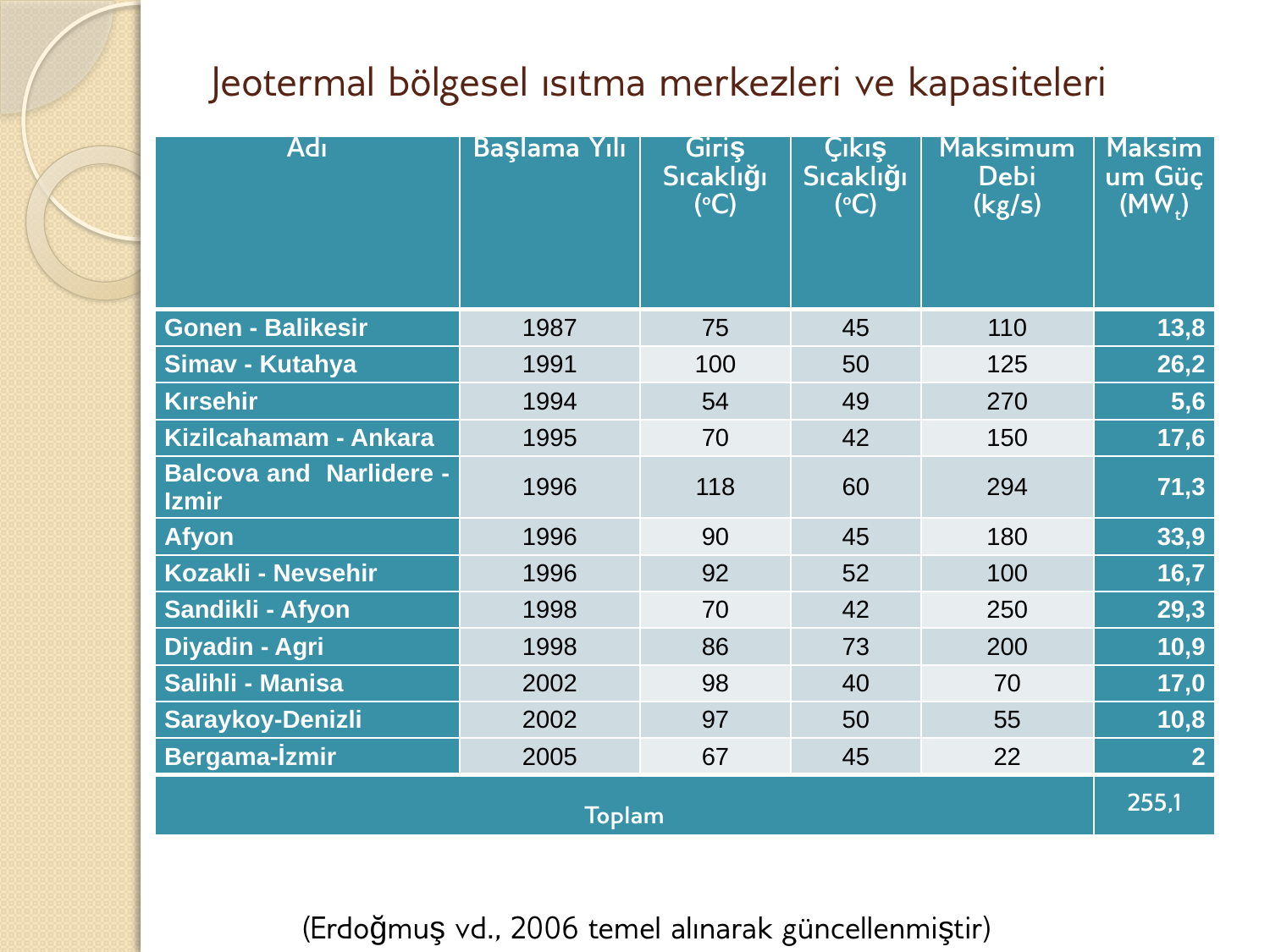

# Jeotermal bölgesel ısıtma merkezleri ve kapasiteleri
| Adı | Başlama Yılı | Giriş Sıcaklığı (oC) | Çıkış Sıcaklığı (oC) | Maksimum Debi (kg/s) | Maksimum Güç (MWt) |
| --- | --- | --- | --- | --- | --- |
| Gonen - Balikesir | 1987 | 75 | 45 | 110 | 13,8 |
| Simav - Kutahya | 1991 | 100 | 50 | 125 | 26,2 |
| Kırsehir | 1994 | 54 | 49 | 270 | 5,6 |
| Kizilcahamam - Ankara | 1995 | 70 | 42 | 150 | 17,6 |
| Balcova and Narlidere - Izmir | 1996 | 118 | 60 | 294 | 71,3 |
| Afyon | 1996 | 90 | 45 | 180 | 33,9 |
| Kozakli - Nevsehir | 1996 | 92 | 52 | 100 | 16,7 |
| Sandikli - Afyon | 1998 | 70 | 42 | 250 | 29,3 |
| Diyadin - Agri | 1998 | 86 | 73 | 200 | 10,9 |
| Salihli - Manisa | 2002 | 98 | 40 | 70 | 17,0 |
| Saraykoy-Denizli | 2002 | 97 | 50 | 55 | 10,8 |
| Bergama-İzmir | 2005 | 67 | 45 | 22 | 2 |
| Toplam |  |  |  |  | 255,1 |
(Erdoğmuş vd., 2006 temel alınarak güncellenmiştir)